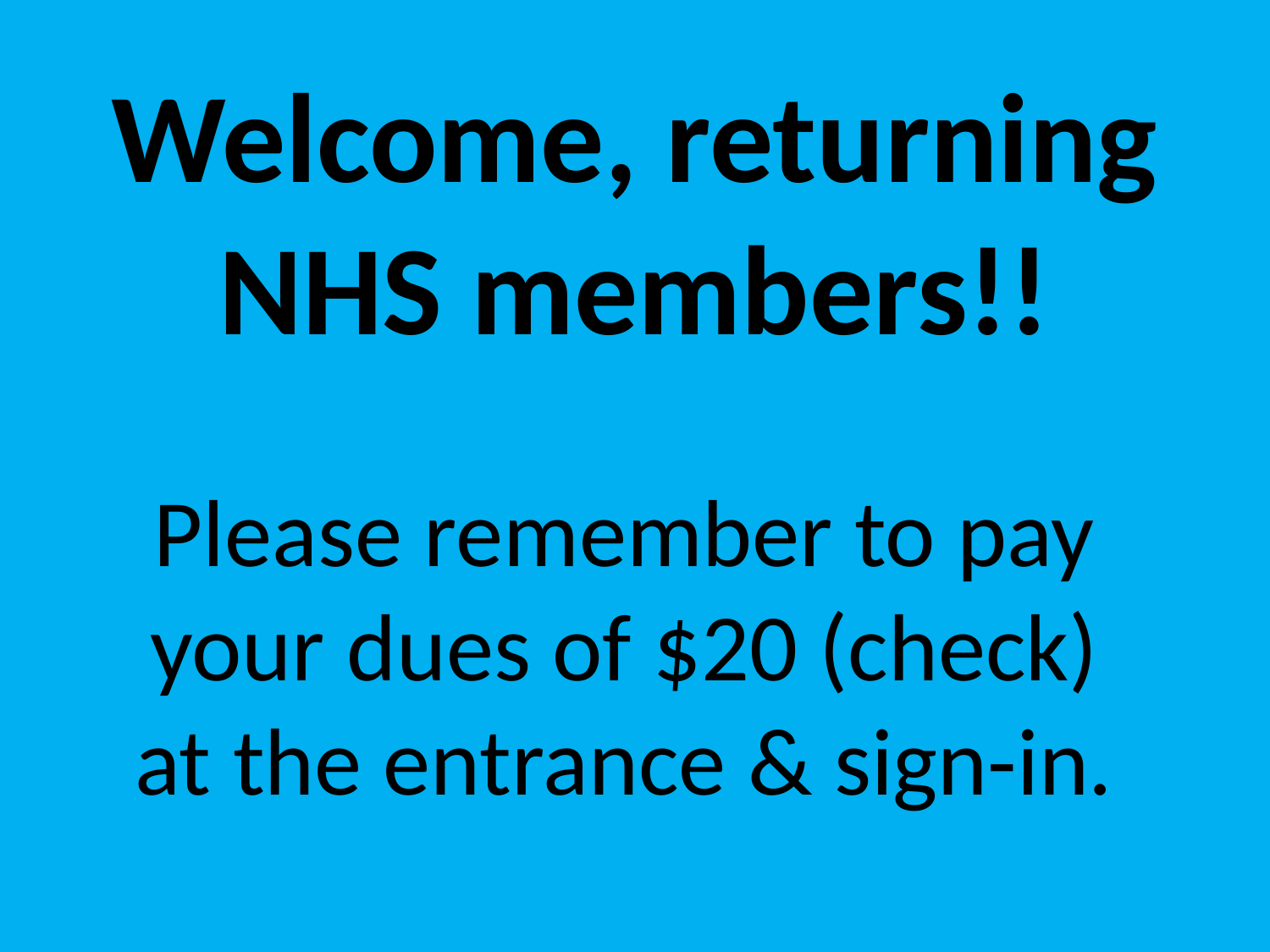

# Welcome, returning NHS members!!
Please remember to pay your dues of $20 (check) at the entrance & sign-in.